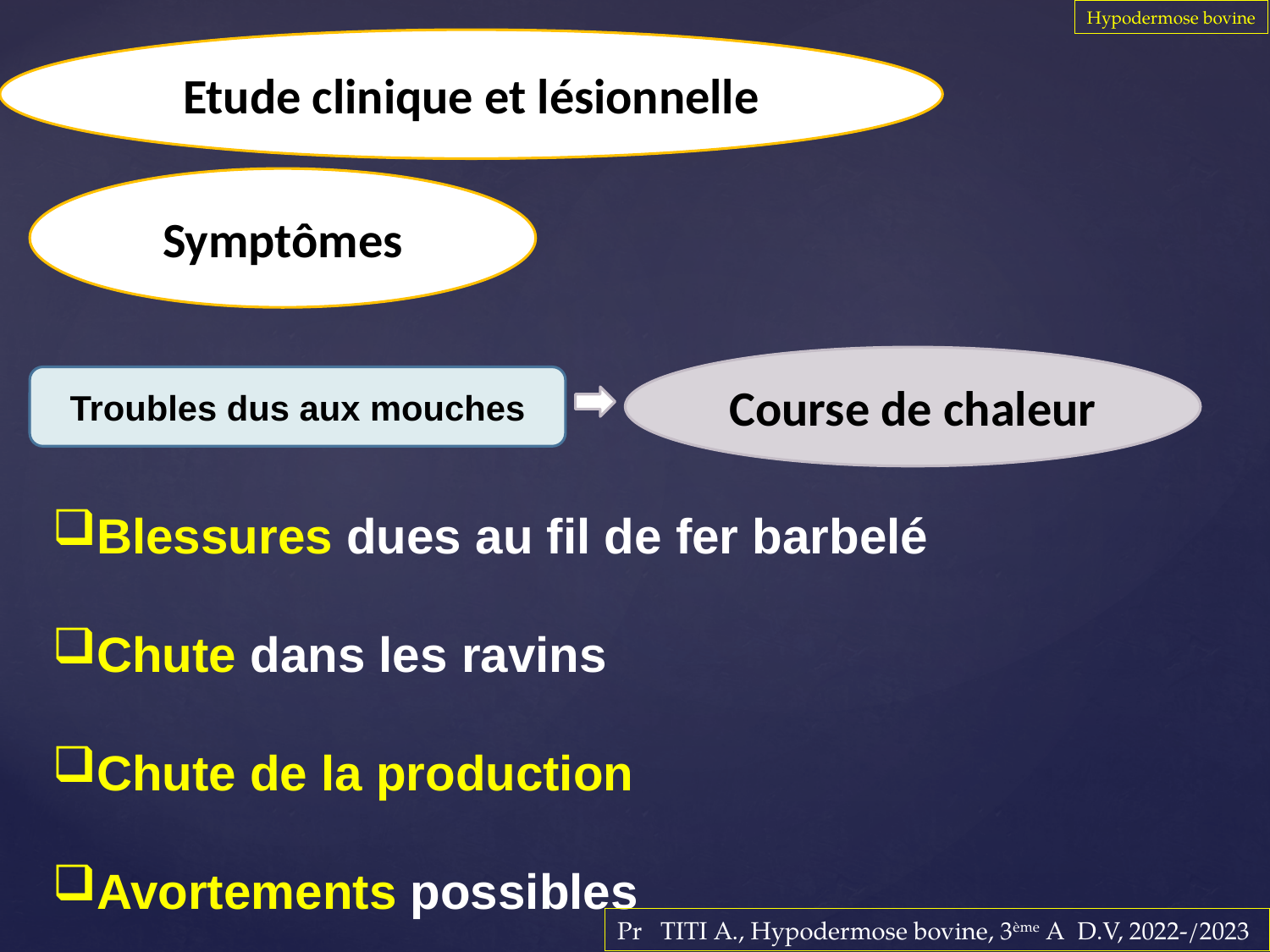

Hypodermose bovine
Etude clinique et lésionnelle
Symptômes
Course de chaleur
Troubles dus aux mouches

Blessures dues au fil de fer barbelé

Chute dans les ravins

Chute de la production

Avortements possibles
Pr   TITI A., Hypodermose bovine, 3ème A  D.V, 2022-/2023